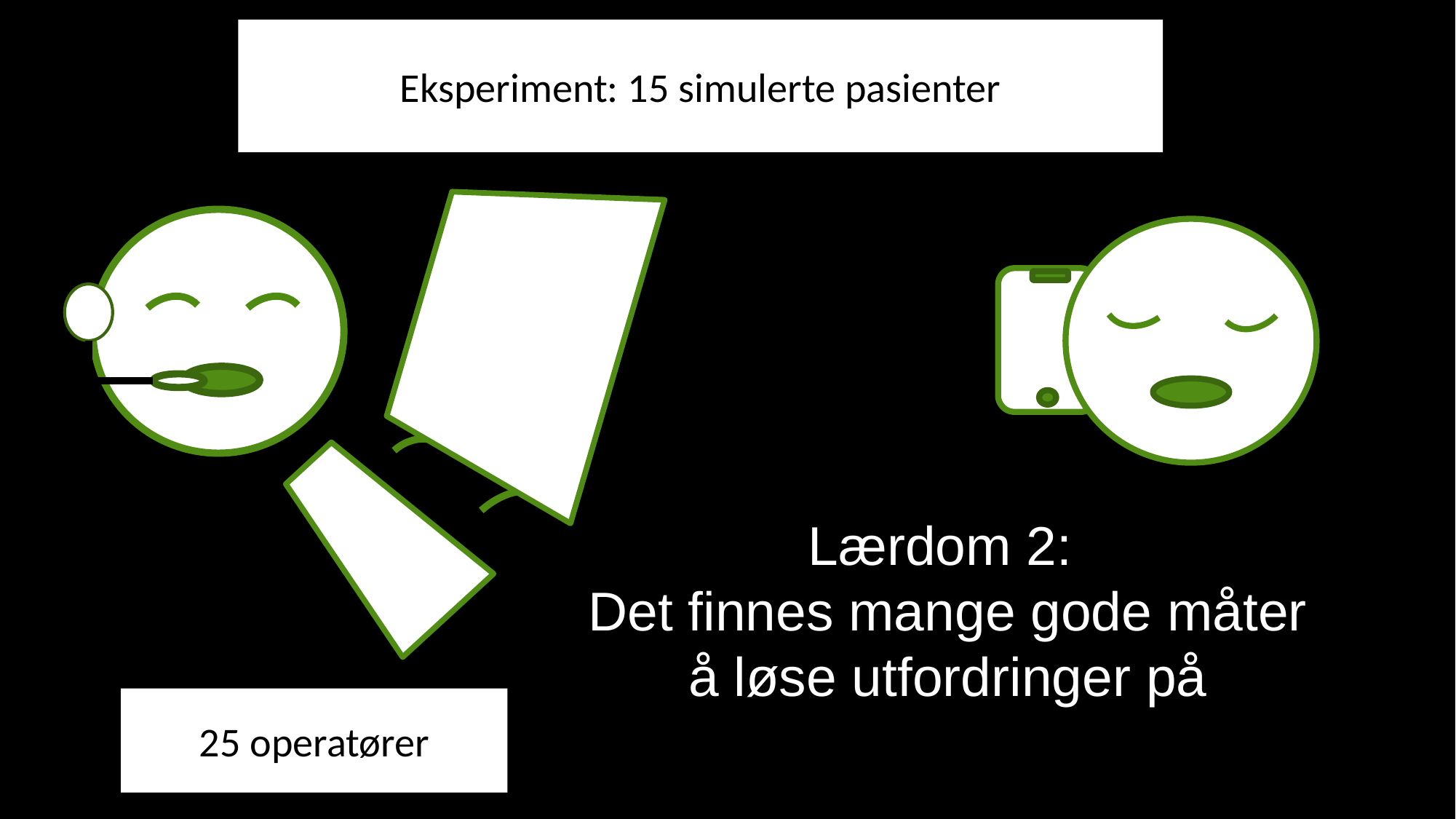

Eksperiment: 15 simulerte pasienter

Lærdom 2:
Det finnes mange gode måter å løse utfordringer på
25 operatører